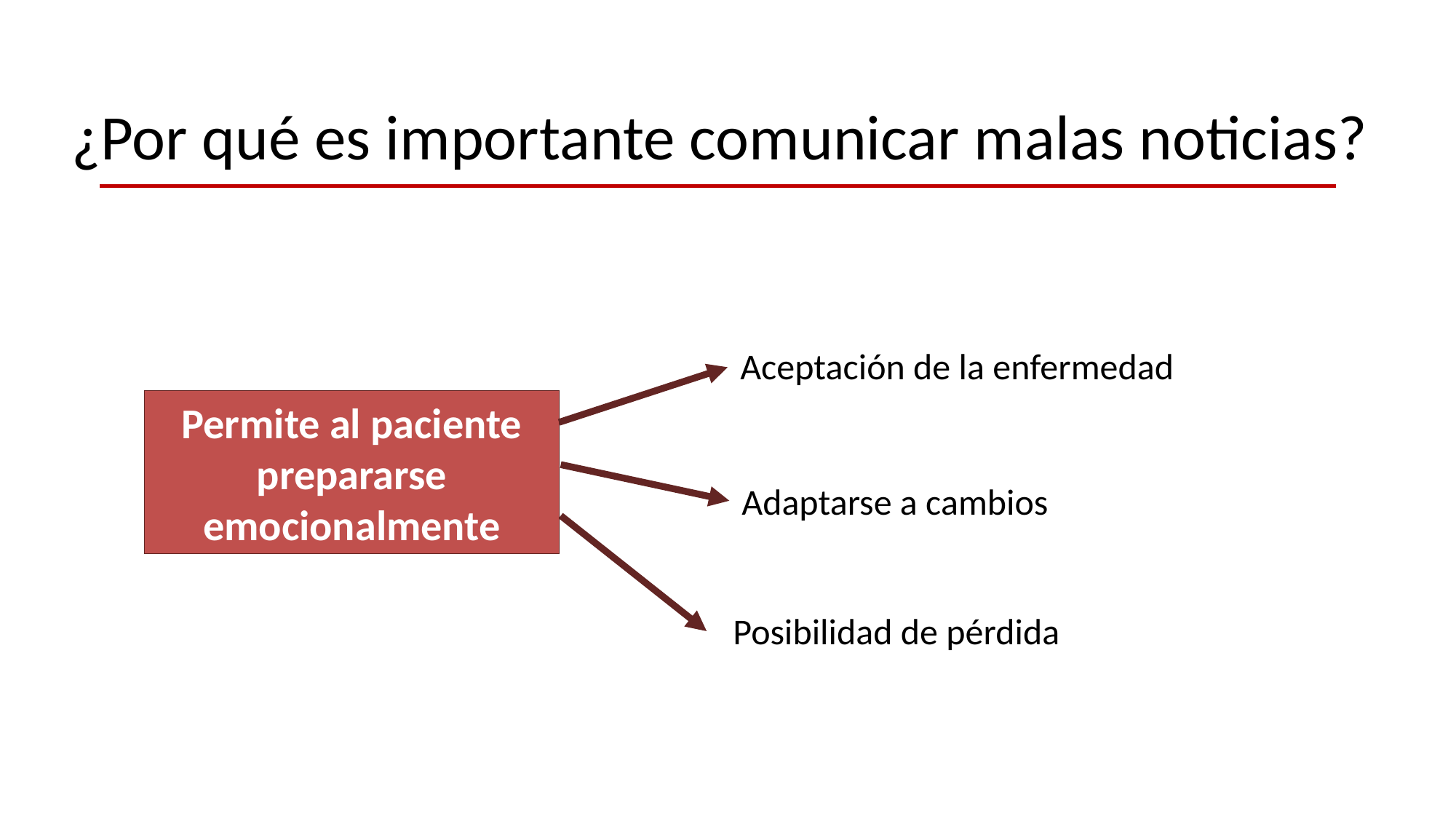

# ¿Por qué es importante comunicar malas noticias?
Aceptación de la enfermedad
Permite al paciente prepararse emocionalmente
Adaptarse a cambios
Posibilidad de pérdida